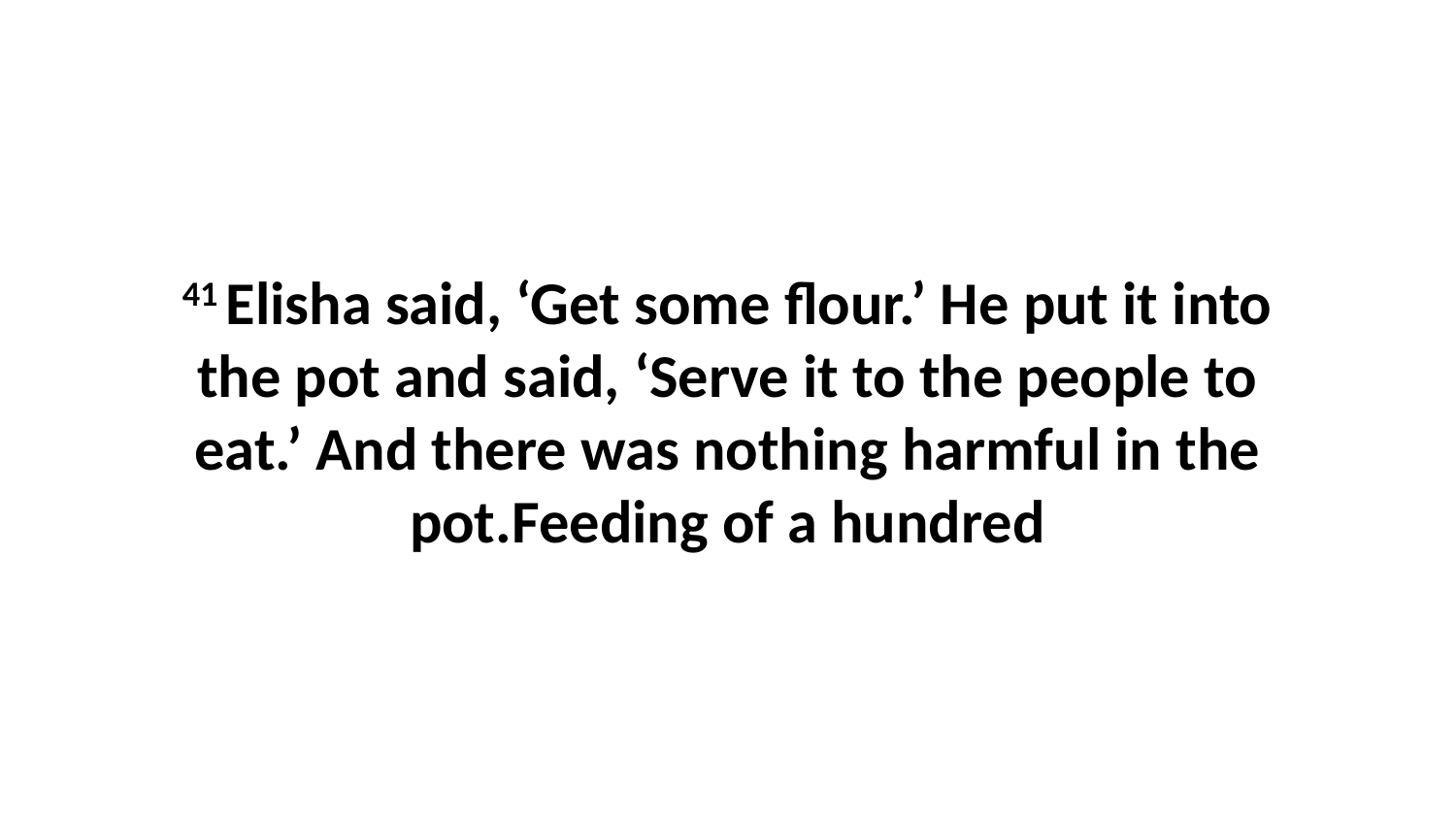

41 Elisha said, ‘Get some flour.’ He put it into the pot and said, ‘Serve it to the people to eat.’ And there was nothing harmful in the pot.Feeding of a hundred